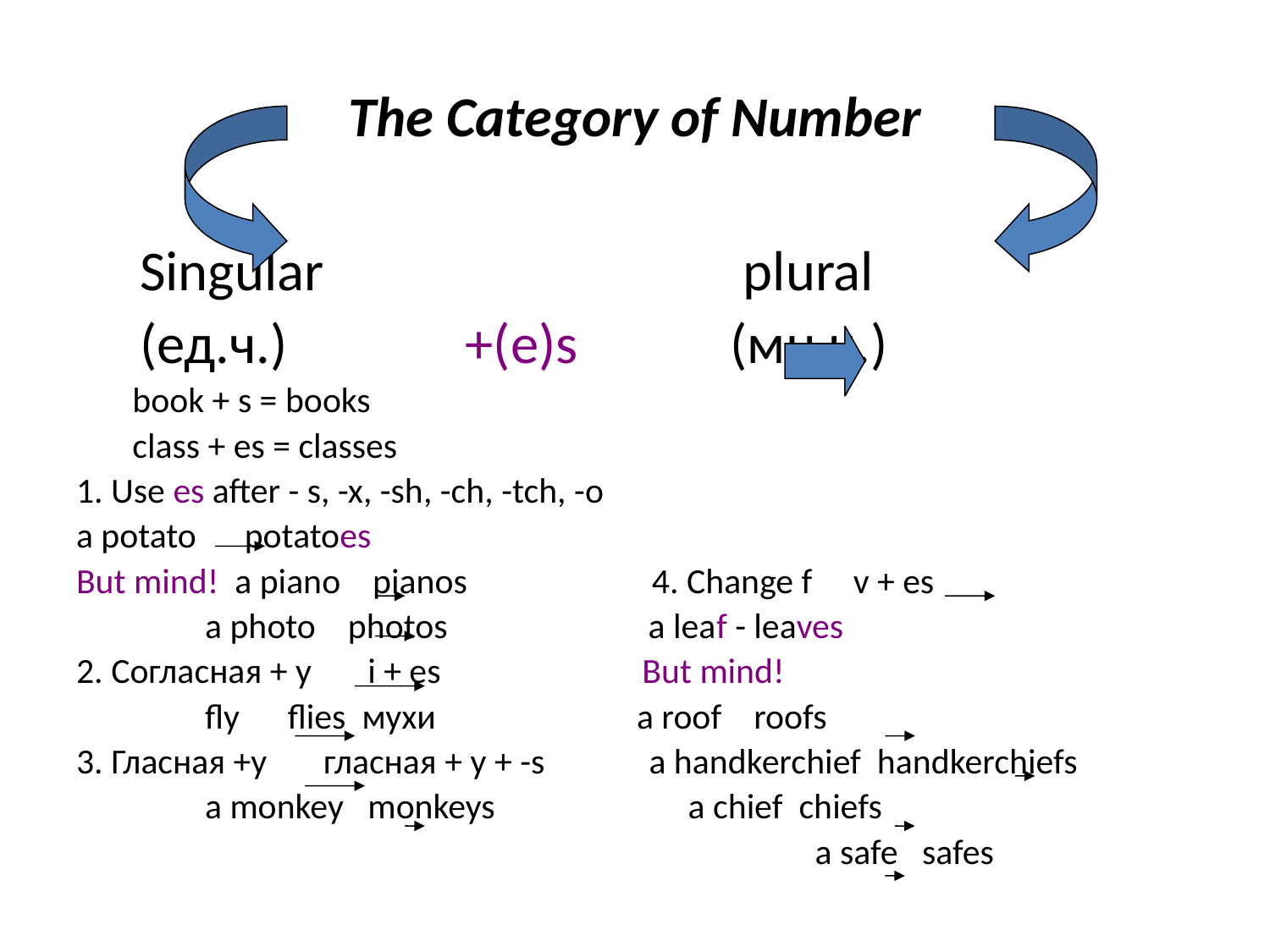

# The Category of Number

     Singular                                 plural
     (ед.ч.)              +(e)s            (мн.ч.)
       book + s = books
       class + es = classes
1. Use es after - s, -x, -sh, -ch, -tch, -o
a potato      potatoes
But mind!  a piano    pianos                       4. Change f     v + es
                a photo    photos                         a leaf - leaves
2. Согласная + y       i + es                         But mind!
                fly      flies  мухи                         a roof    roofs
3. Гласная +y       гласная + y + -s             a handkerchief  handkerchiefs
                a monkey   monkeys		       a chief  chiefs
						       a safe   safes